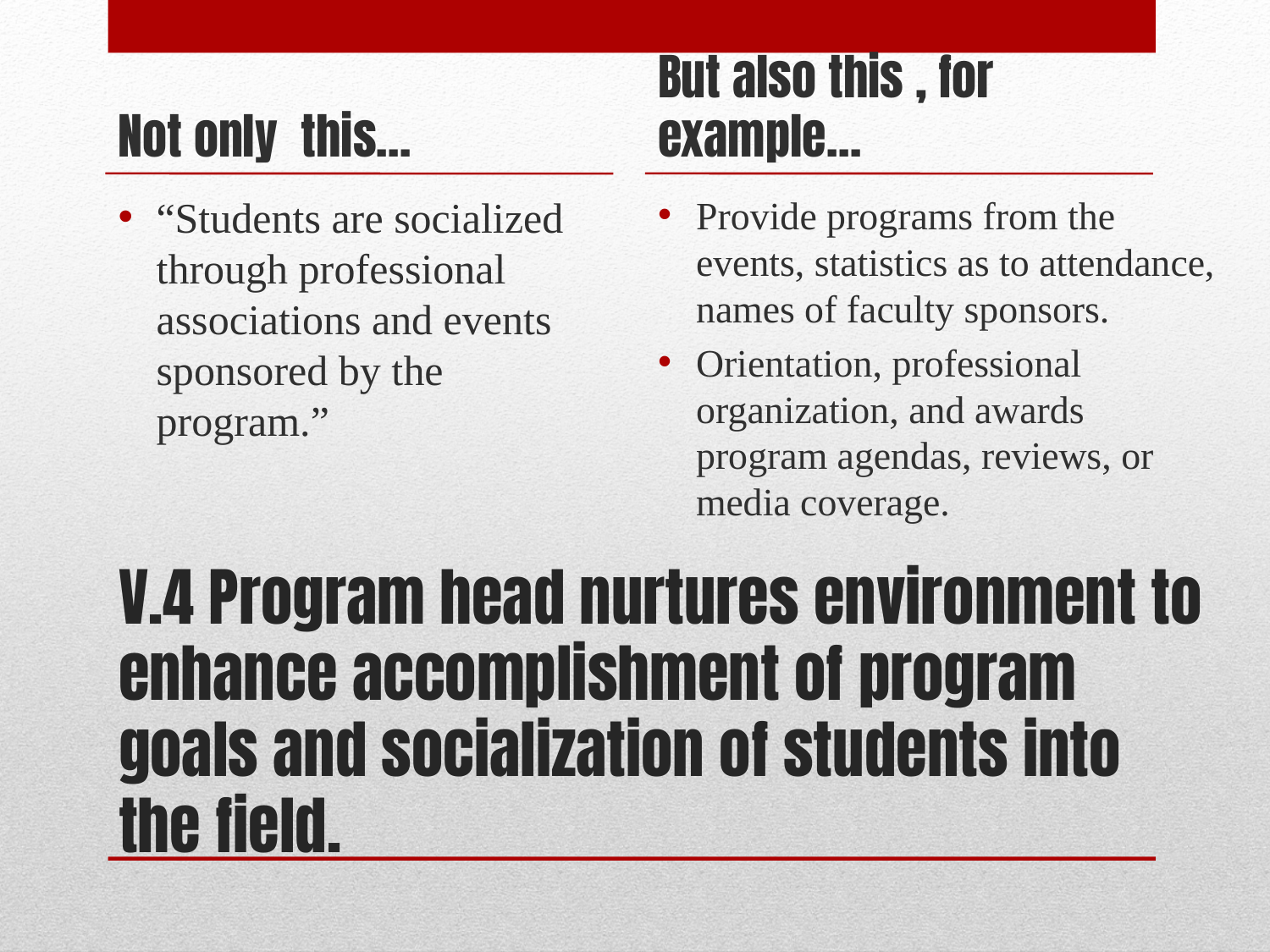

Not only  this…
But also this , for example…
“Students are socialized through professional associations and events sponsored by the program.”
Provide programs from the events, statistics as to attendance, names of faculty sponsors.
Orientation, professional organization, and awards program agendas, reviews, or media coverage.
# V.4 Program head nurtures environment to enhance accomplishment of program goals and socialization of students into the field.